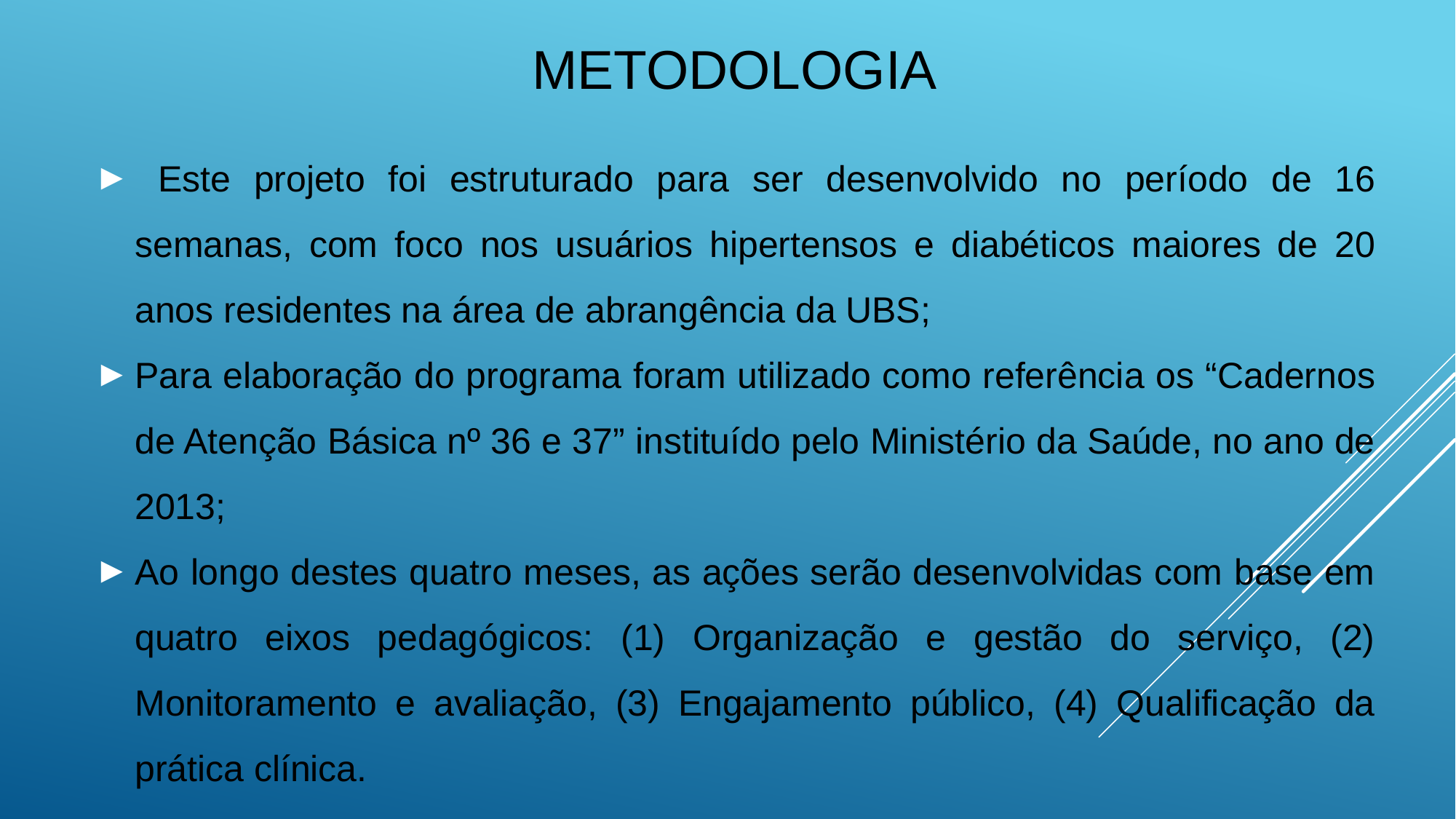

metodologia
 Este projeto foi estruturado para ser desenvolvido no período de 16 semanas, com foco nos usuários hipertensos e diabéticos maiores de 20 anos residentes na área de abrangência da UBS;
Para elaboração do programa foram utilizado como referência os “Cadernos de Atenção Básica nº 36 e 37” instituído pelo Ministério da Saúde, no ano de 2013;
Ao longo destes quatro meses, as ações serão desenvolvidas com base em quatro eixos pedagógicos: (1) Organização e gestão do serviço, (2) Monitoramento e avaliação, (3) Engajamento público, (4) Qualificação da prática clínica.